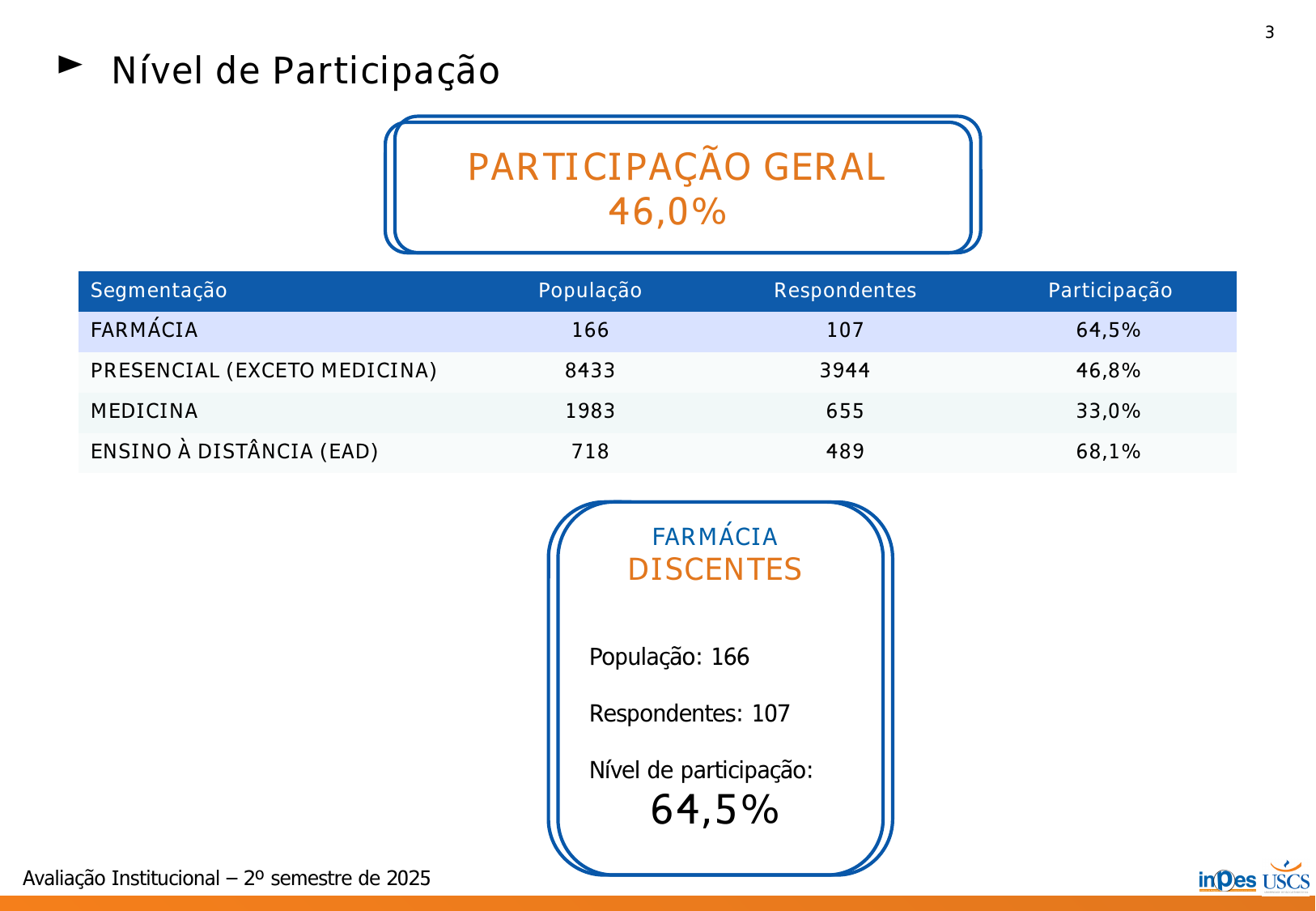

3
 Nível de Participação

PARTICIPAÇÃO GERAL
46,0%
| Segmentação | População | Respondentes | Participação |
| --- | --- | --- | --- |
| FARMÁCIA | 166 | 107 | 64,5% |
| PRESENCIAL (EXCETO MEDICINA) | 8433 | 3944 | 46,8% |
| MEDICINA | 1983 | 655 | 33,0% |
| ENSINO À DISTÂNCIA (EAD) | 718 | 489 | 68,1% |

FARMÁCIA
DISCENTES
População: 166 Respondentes: 107
Nível de participação:
64,5%